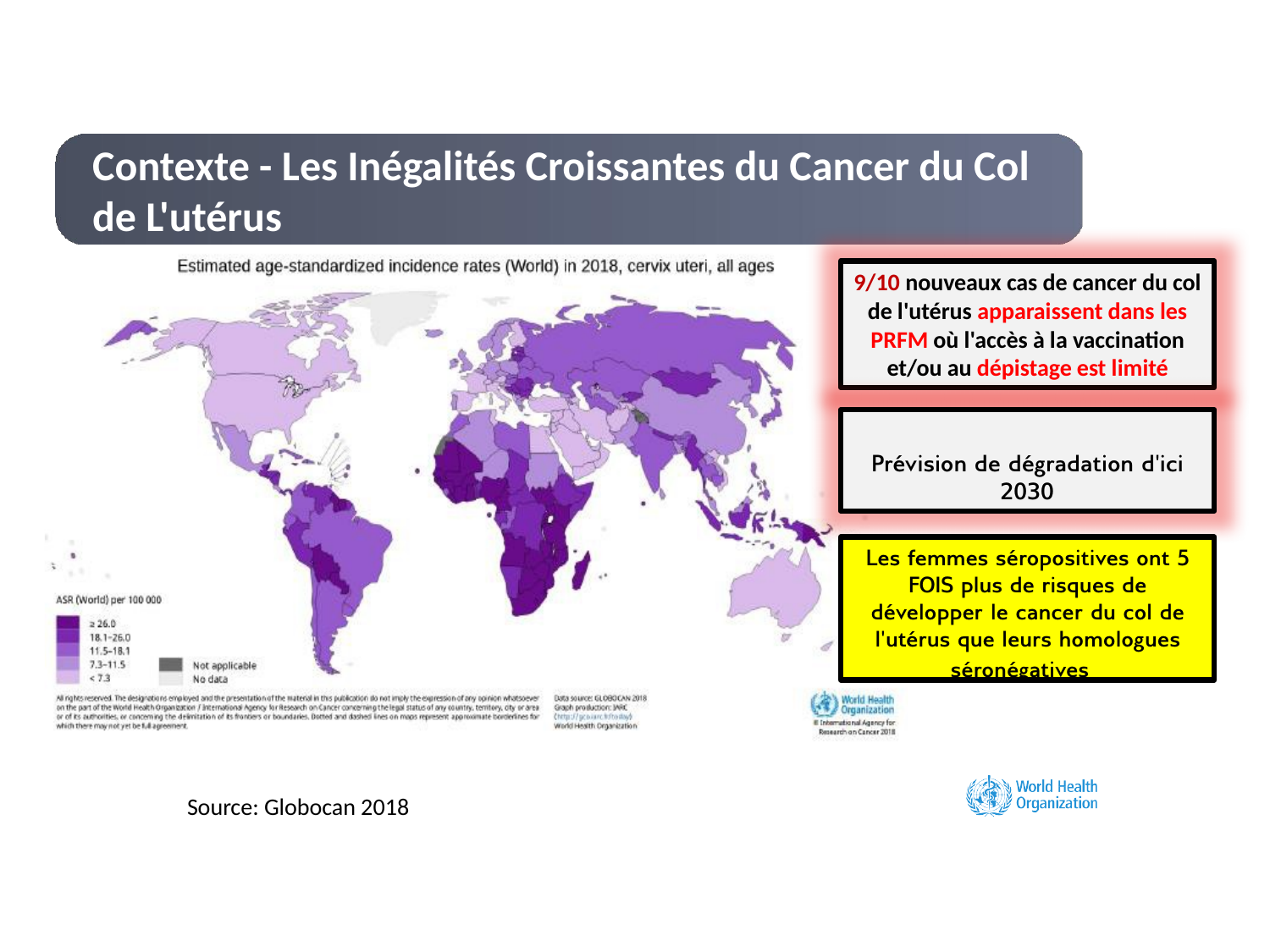

Contexte - Les Inégalités Croissantes du Cancer du Col de L'utérus

9/10 nouveaux cas de cancer du col de l'utérus apparaissent dans les PRFM où l'accès à la vaccination et/ou au dépistage est limité

Prévision de dégradation d'ici 2030
Les femmes séropositives ont 5 FOIS plus de risques de développer le cancer du col de l'utérus que leurs homologues séronégatives

Source: Globocan 2018